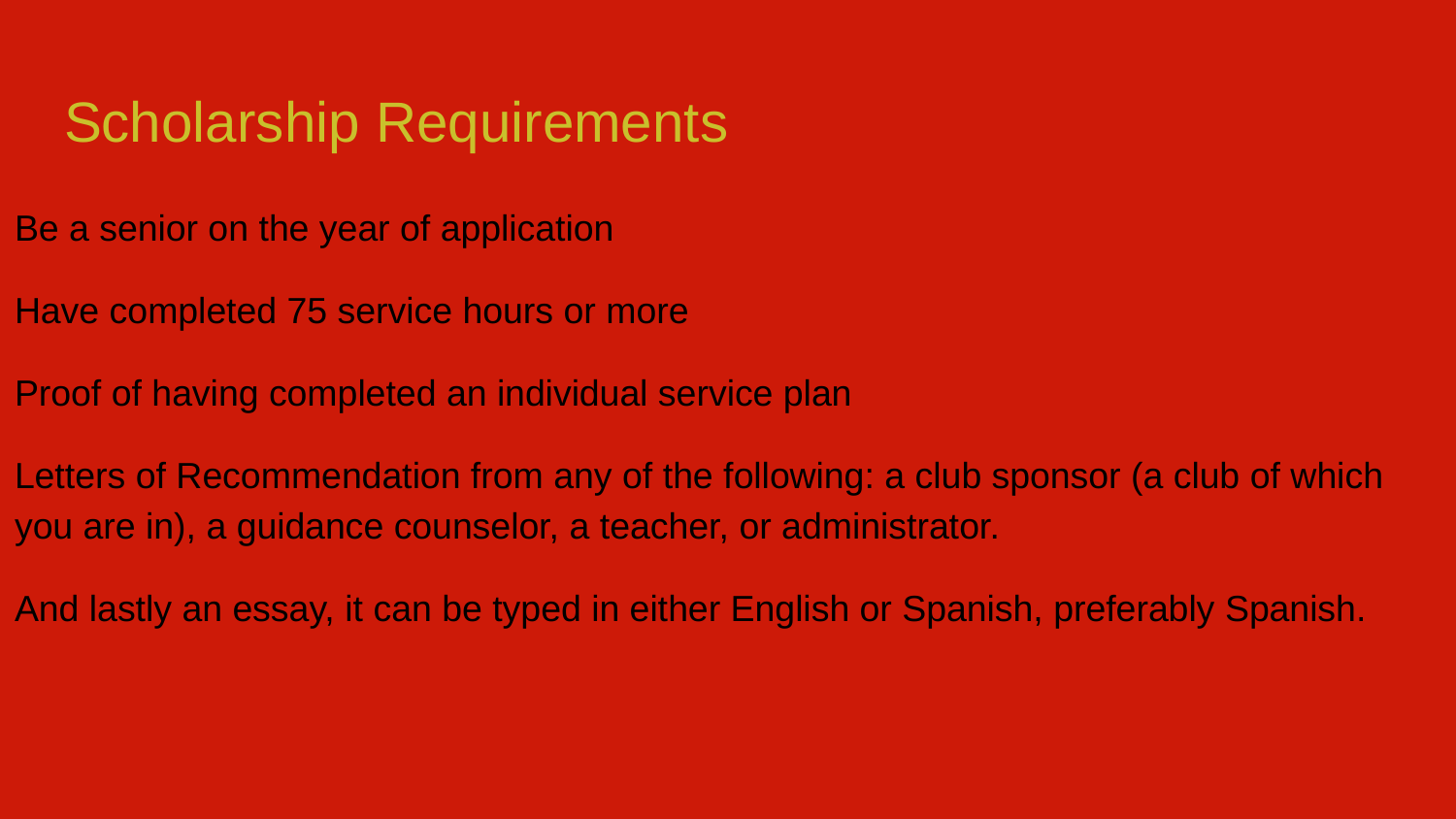

# Scholarship Requirements
Be a senior on the year of application
Have completed 75 service hours or more
Proof of having completed an individual service plan
Letters of Recommendation from any of the following: a club sponsor (a club of which you are in), a guidance counselor, a teacher, or administrator.
And lastly an essay, it can be typed in either English or Spanish, preferably Spanish.